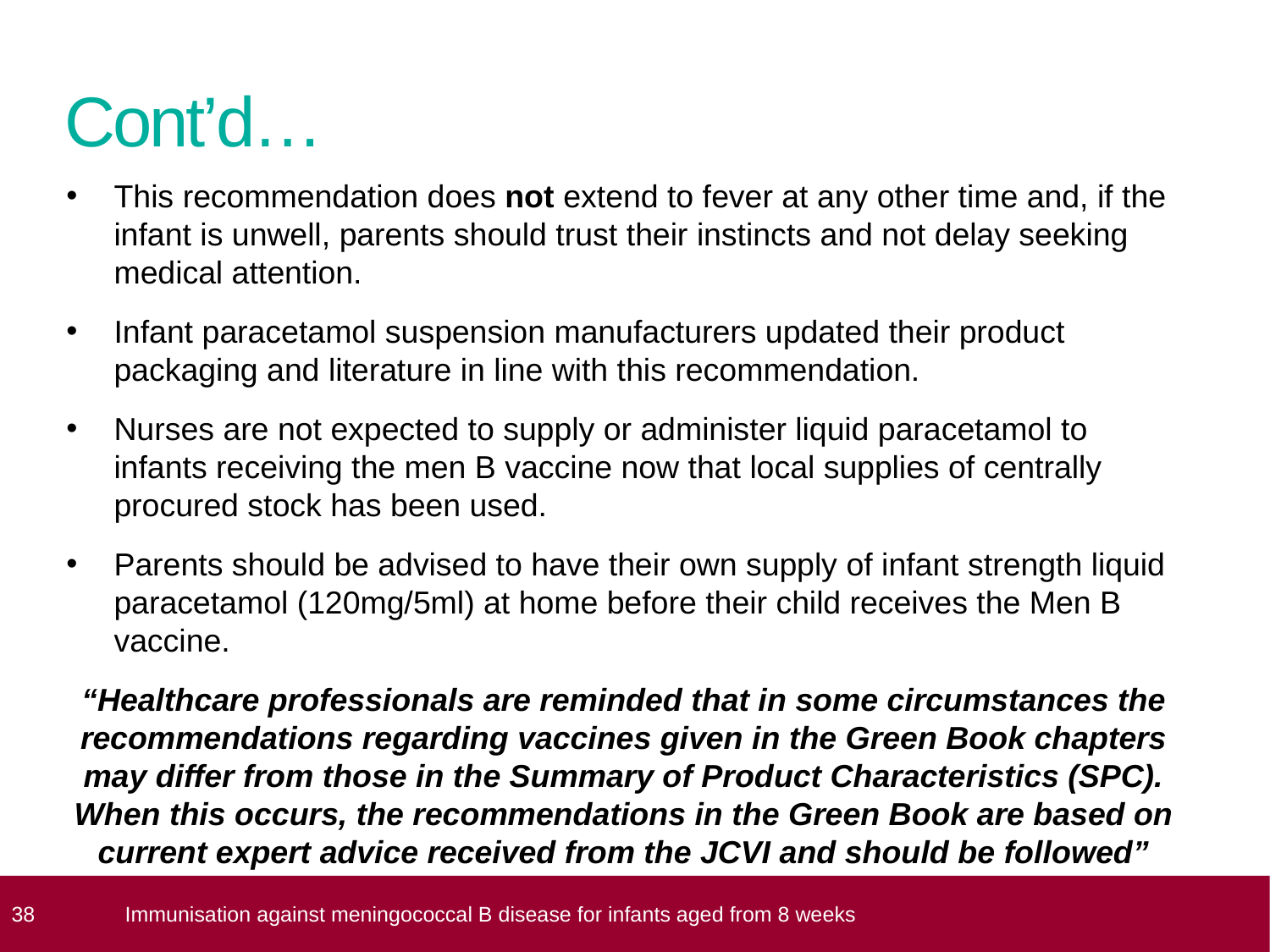

# Cont’d…
This recommendation does not extend to fever at any other time and, if the infant is unwell, parents should trust their instincts and not delay seeking medical attention.
Infant paracetamol suspension manufacturers updated their product packaging and literature in line with this recommendation.
Nurses are not expected to supply or administer liquid paracetamol to infants receiving the men B vaccine now that local supplies of centrally procured stock has been used.
Parents should be advised to have their own supply of infant strength liquid paracetamol (120mg/5ml) at home before their child receives the Men B vaccine.
“Healthcare professionals are reminded that in some circumstances the recommendations regarding vaccines given in the Green Book chapters may differ from those in the Summary of Product Characteristics (SPC). When this occurs, the recommendations in the Green Book are based on current expert advice received from the JCVI and should be followed”

  38
Immunisation against meningococcal B disease for infants aged from 8 weeks